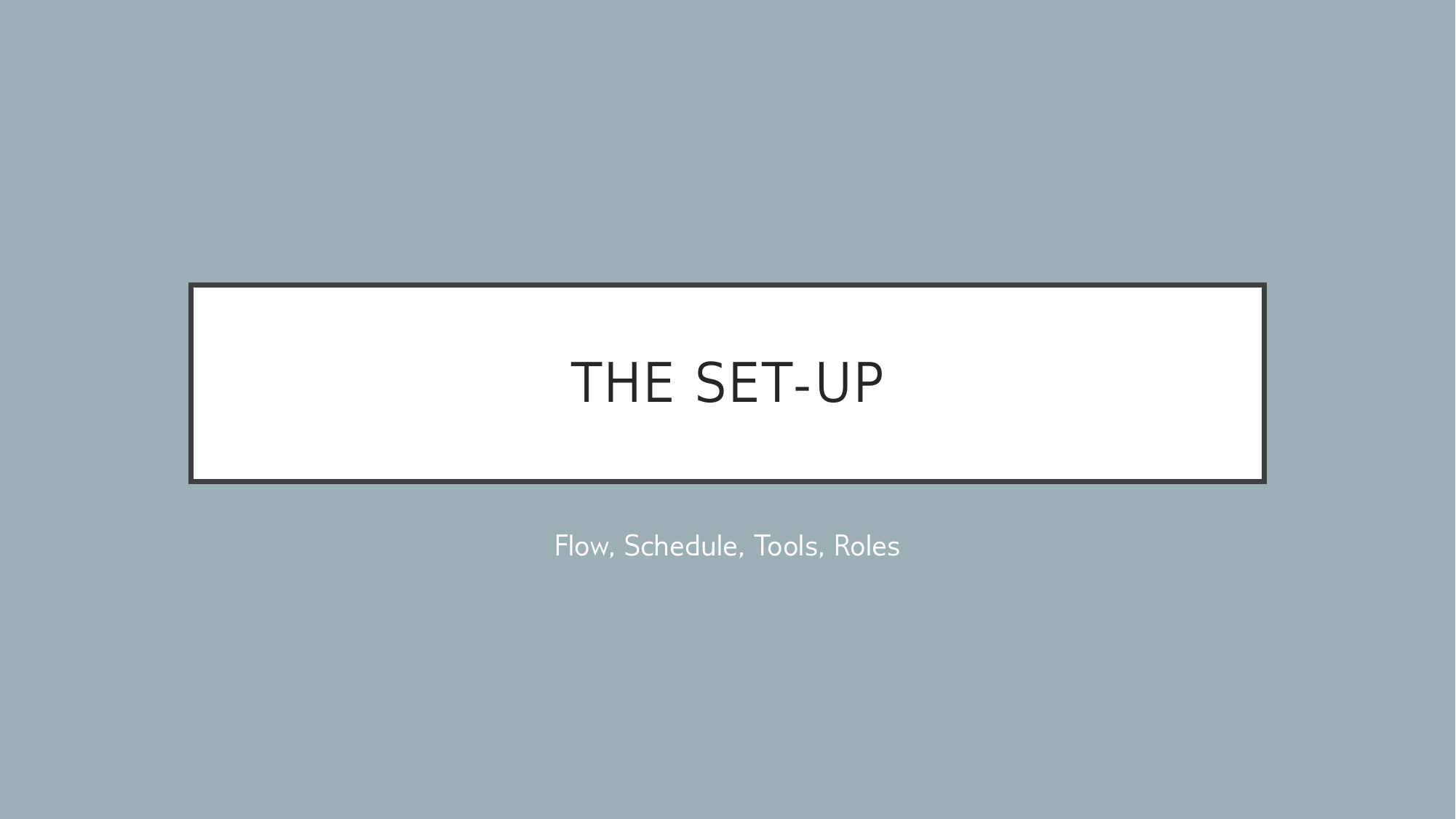

# The set-up
Flow, Schedule, Tools, Roles